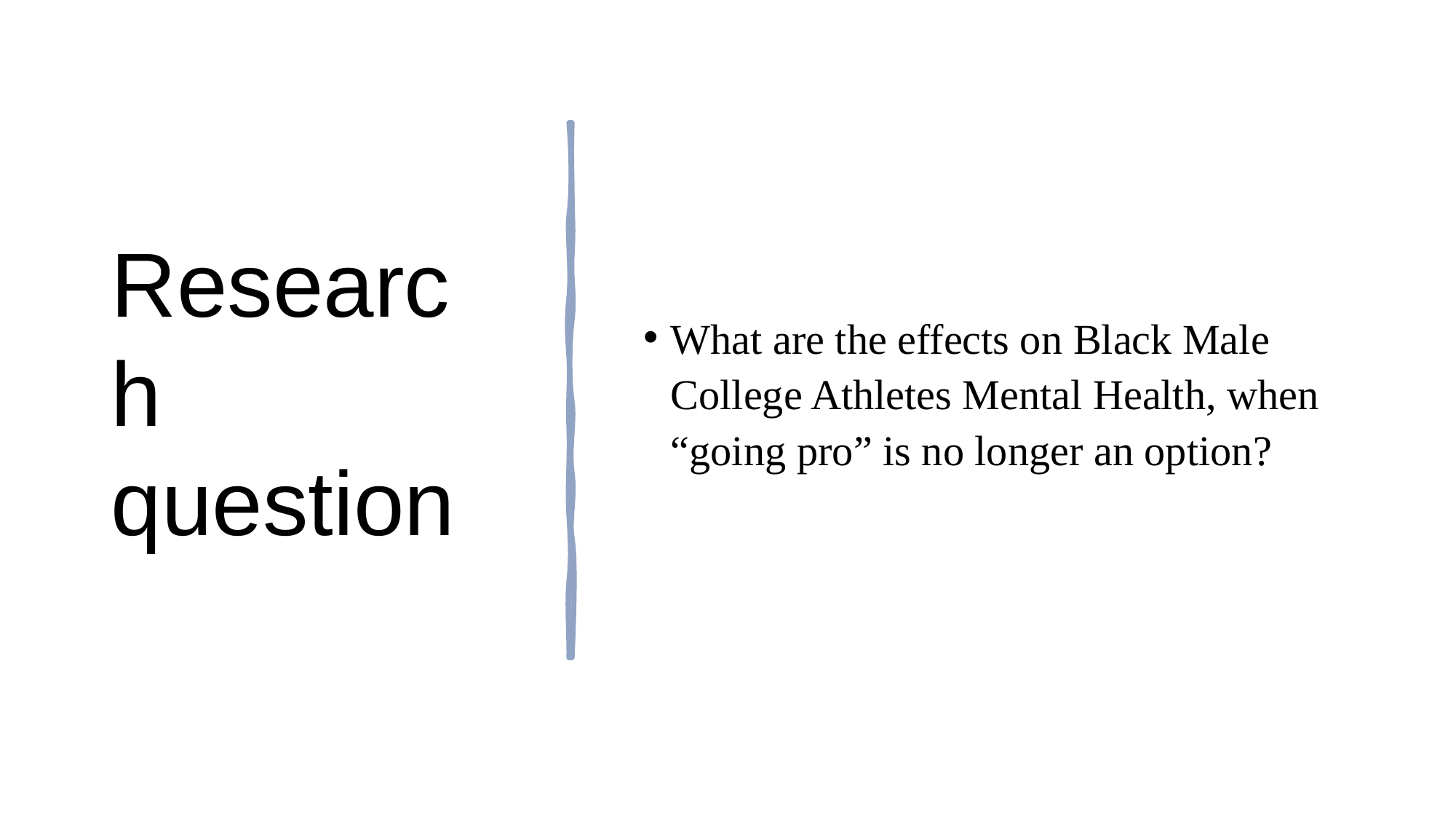

# Research question
What are the effects on Black Male College Athletes Mental Health, when “going pro” is no longer an option?